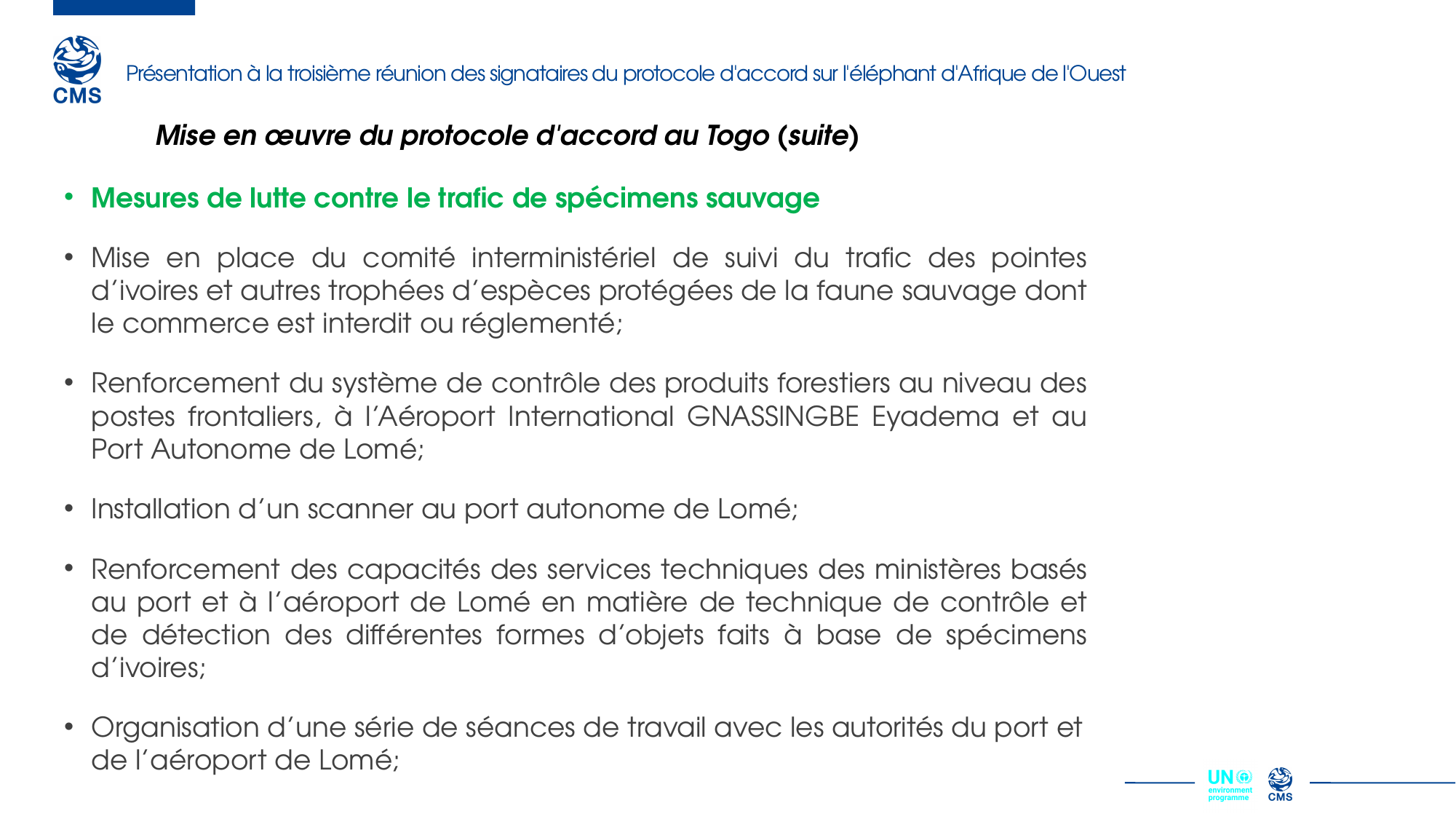

Mise en œuvre du protocole d'accord au Togo (suite)
Mesures de lutte contre le trafic de spécimens sauvage
Mise en place du comité interministériel de suivi du trafic des pointes d’ivoires et autres trophées d’espèces protégées de la faune sauvage dont le commerce est interdit ou réglementé;
Renforcement du système de contrôle des produits forestiers au niveau des postes frontaliers, à l’Aéroport International GNASSINGBE Eyadema et au Port Autonome de Lomé;
Installation d’un scanner au port autonome de Lomé;
Renforcement des capacités des services techniques des ministères basés au port et à l’aéroport de Lomé en matière de technique de contrôle et de détection des différentes formes d’objets faits à base de spécimens d’ivoires;
Organisation d’une série de séances de travail avec les autorités du port et de l’aéroport de Lomé;